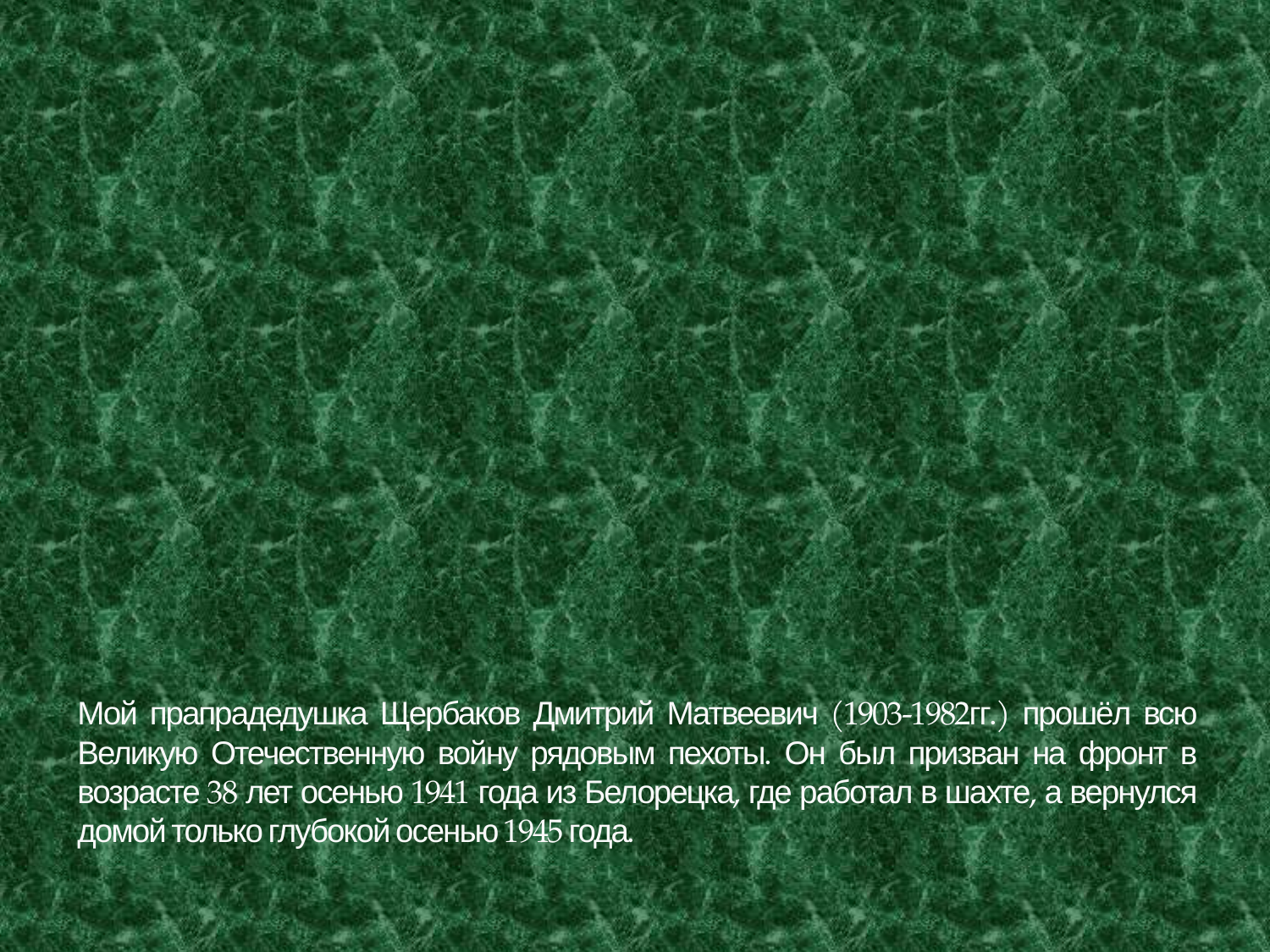

# Мой прапрадедушка Щербаков Дмитрий Матвеевич (1903-1982гг.) прошёл всю Великую Отечественную войну рядовым пехоты. Он был призван на фронт в возрасте 38 лет осенью 1941 года из Белорецка, где работал в шахте, а вернулся домой только глубокой осенью 1945 года.